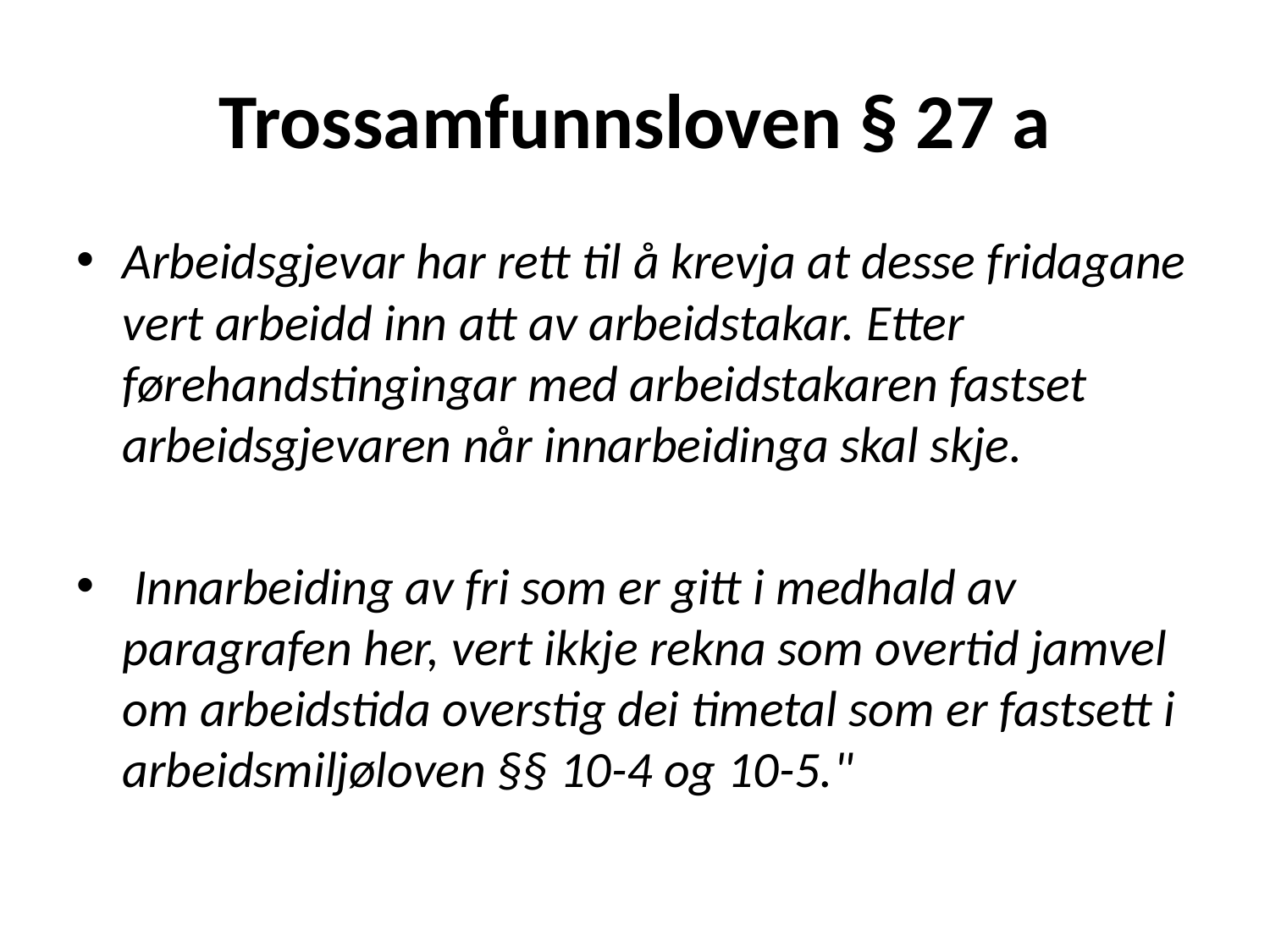

# Trossamfunnsloven § 27 a
Arbeidsgjevar har rett til å krevja at desse fridagane vert arbeidd inn att av arbeidstakar. Etter førehandstingingar med arbeidstakaren fastset arbeidsgjevaren når innarbeidinga skal skje.

 Innarbeiding av fri som er gitt i medhald av paragrafen her, vert ikkje rekna som overtid jamvel om arbeidstida overstig dei timetal som er fastsett i arbeidsmiljøloven §§ 10-4 og 10-5."